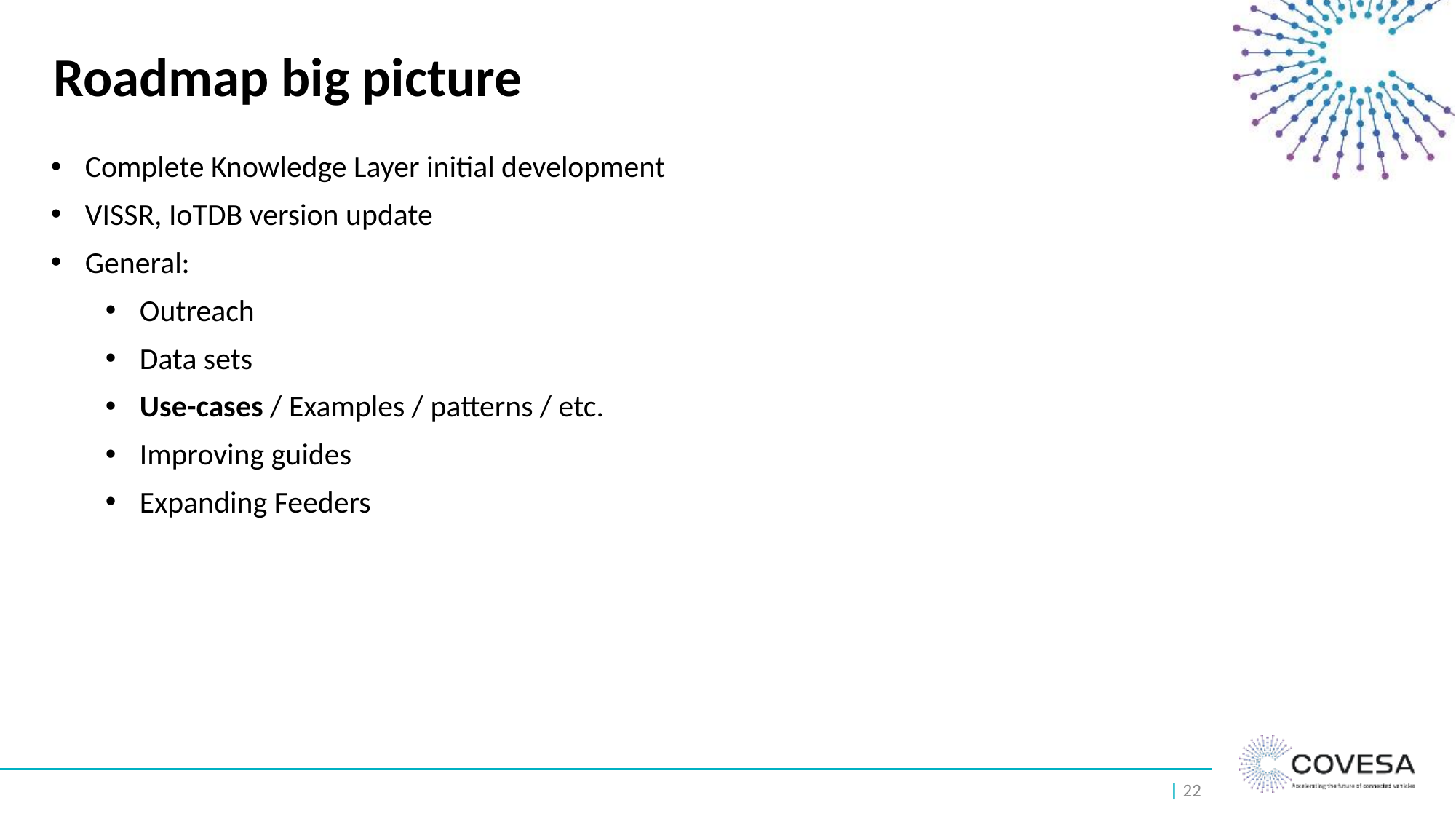

# Roadmap big picture
Complete Knowledge Layer initial development
VISSR, IoTDB version update
General:
Outreach
Data sets
Use-cases / Examples / patterns / etc.
Improving guides
Expanding Feeders

| 22